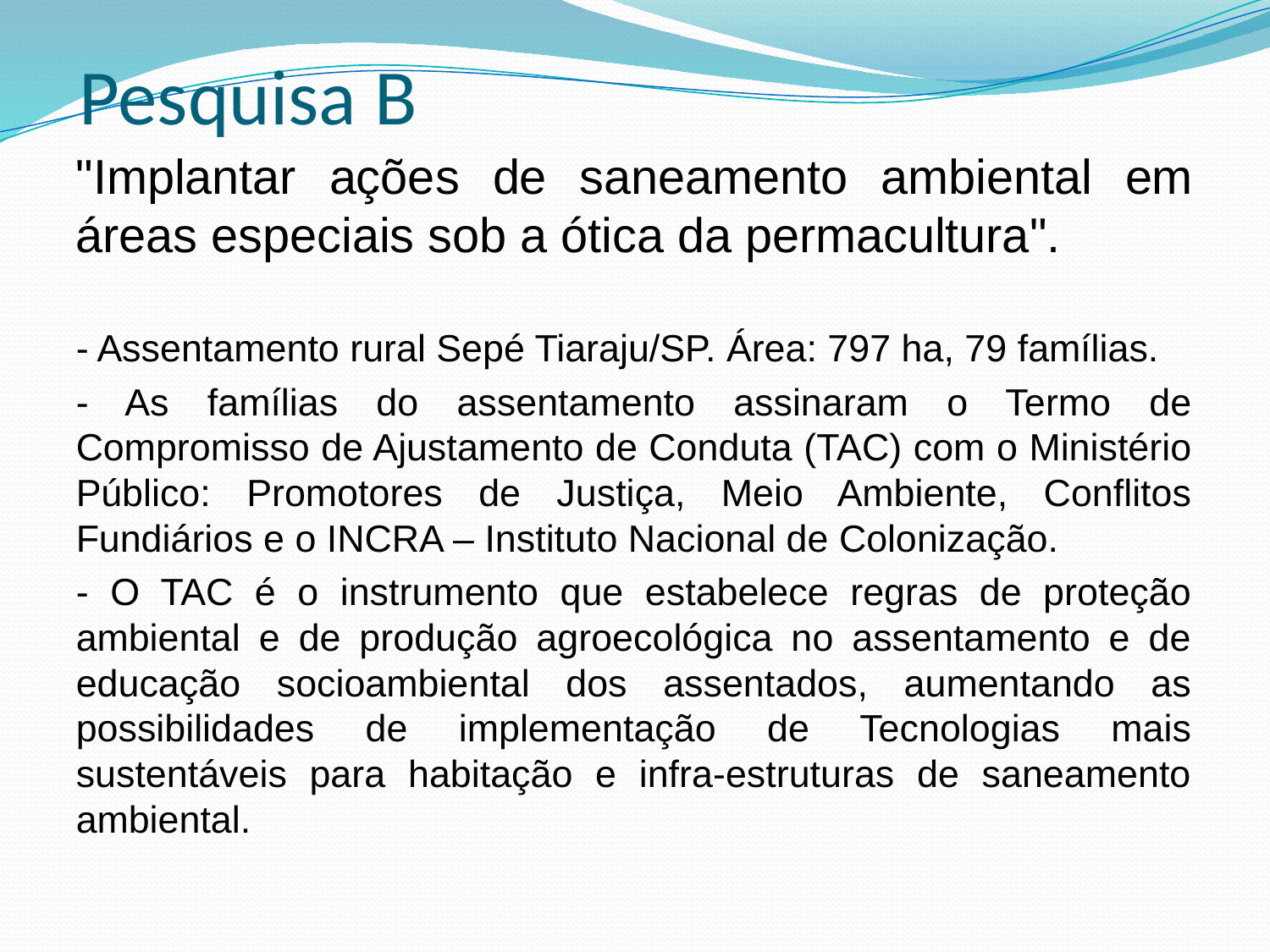

# Pesquisa B
"Implantar ações de saneamento ambiental em áreas especiais sob a ótica da permacultura".

- Assentamento rural Sepé Tiaraju/SP. Área: 797 ha, 79 famílias.
- As famílias do assentamento assinaram o Termo de Compromisso de Ajustamento de Conduta (TAC) com o Ministério Público: Promotores de Justiça, Meio Ambiente, Conflitos Fundiários e o INCRA – Instituto Nacional de Colonização.
- O TAC é o instrumento que estabelece regras de proteção ambiental e de produção agroecológica no assentamento e de educação socioambiental dos assentados, aumentando as possibilidades de implementação de Tecnologias mais sustentáveis para habitação e infra-estruturas de saneamento ambiental.